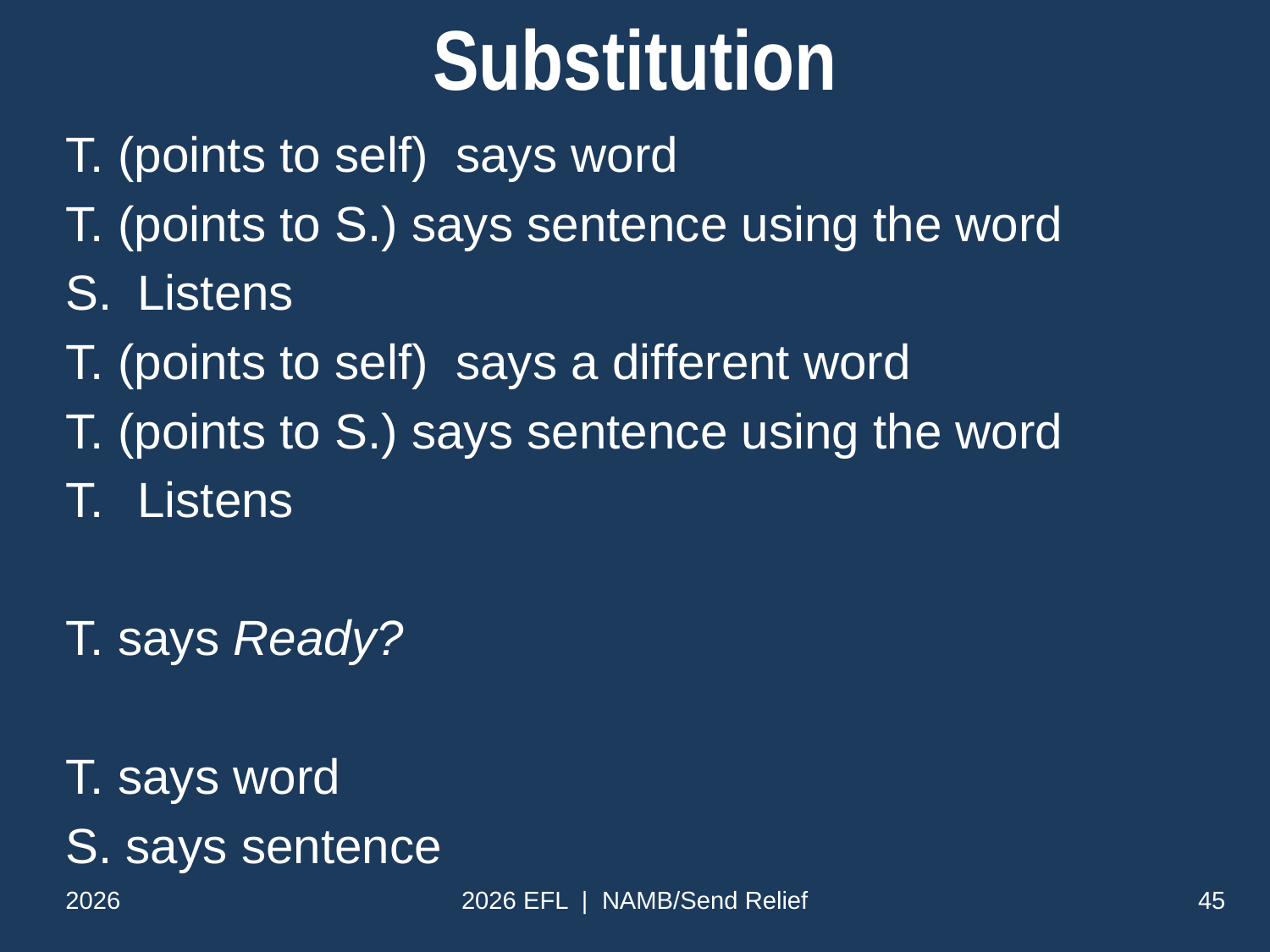

# Substitution
T. (points to self)  says word
T. (points to S.) says sentence using the word
Listens
T. (points to self)  says a different word
T. (points to S.) says sentence using the word
Listens

T. says Ready?

T. says word
S. says sentence

2026
2026 EFL  |  NAMB/Send Relief
45